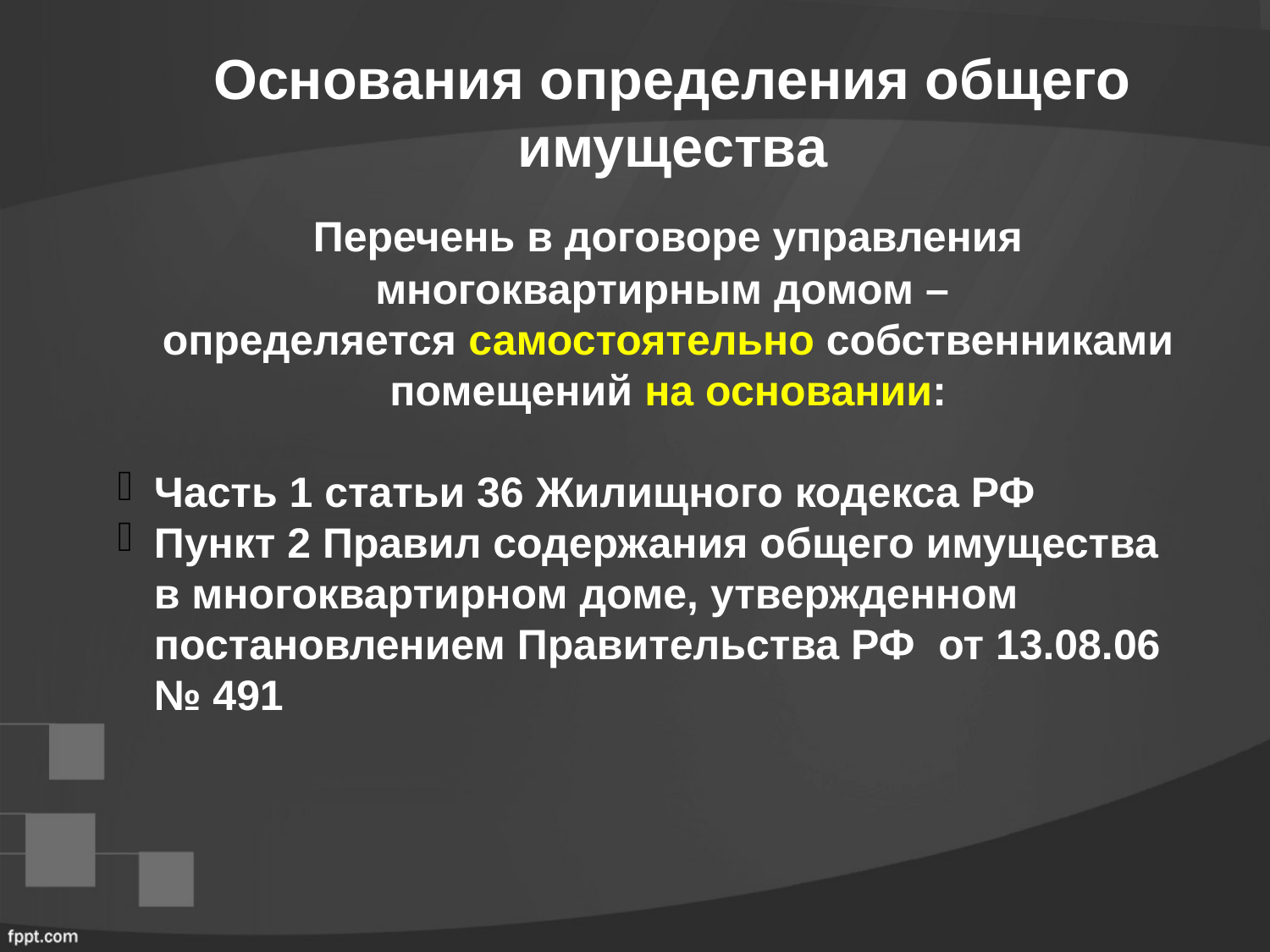

# Основания определения общего имущества
	Перечень в договоре управления многоквартирным домом –
	определяется самостоятельно собственниками помещений на основании:

Часть 1 статьи 36 Жилищного кодекса РФ
Пункт 2 Правил содержания общего имущества в многоквартирном доме, утвержденном постановлением Правительства РФ  от 13.08.06 № 491